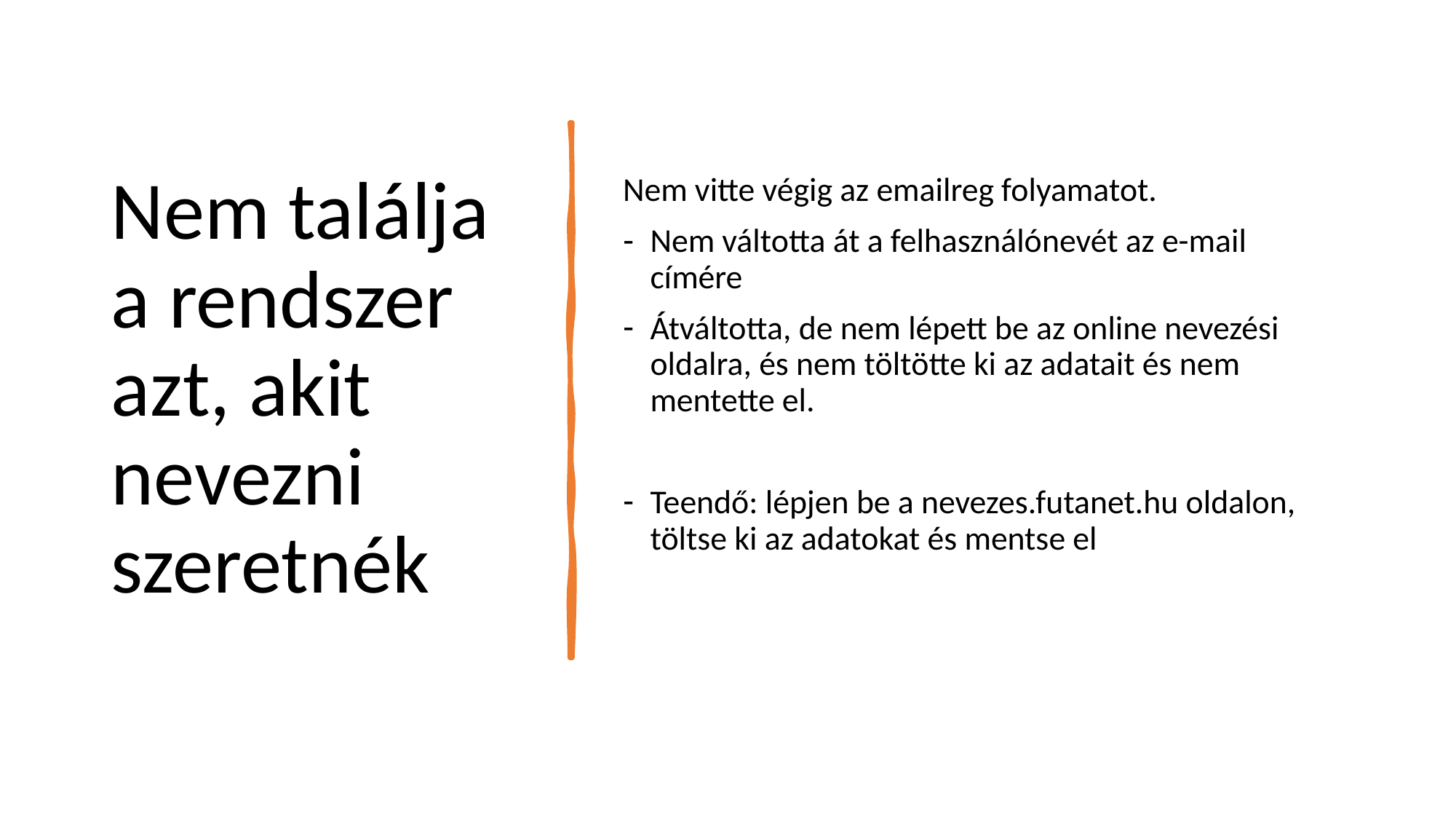

# Nem találja a rendszer azt, akit nevezni szeretnék
Nem vitte végig az emailreg folyamatot.
Nem váltotta át a felhasználónevét az e-mail címére
Átváltotta, de nem lépett be az online nevezési oldalra, és nem töltötte ki az adatait és nem mentette el.

Teendő: lépjen be a nevezes.futanet.hu oldalon, töltse ki az adatokat és mentse el